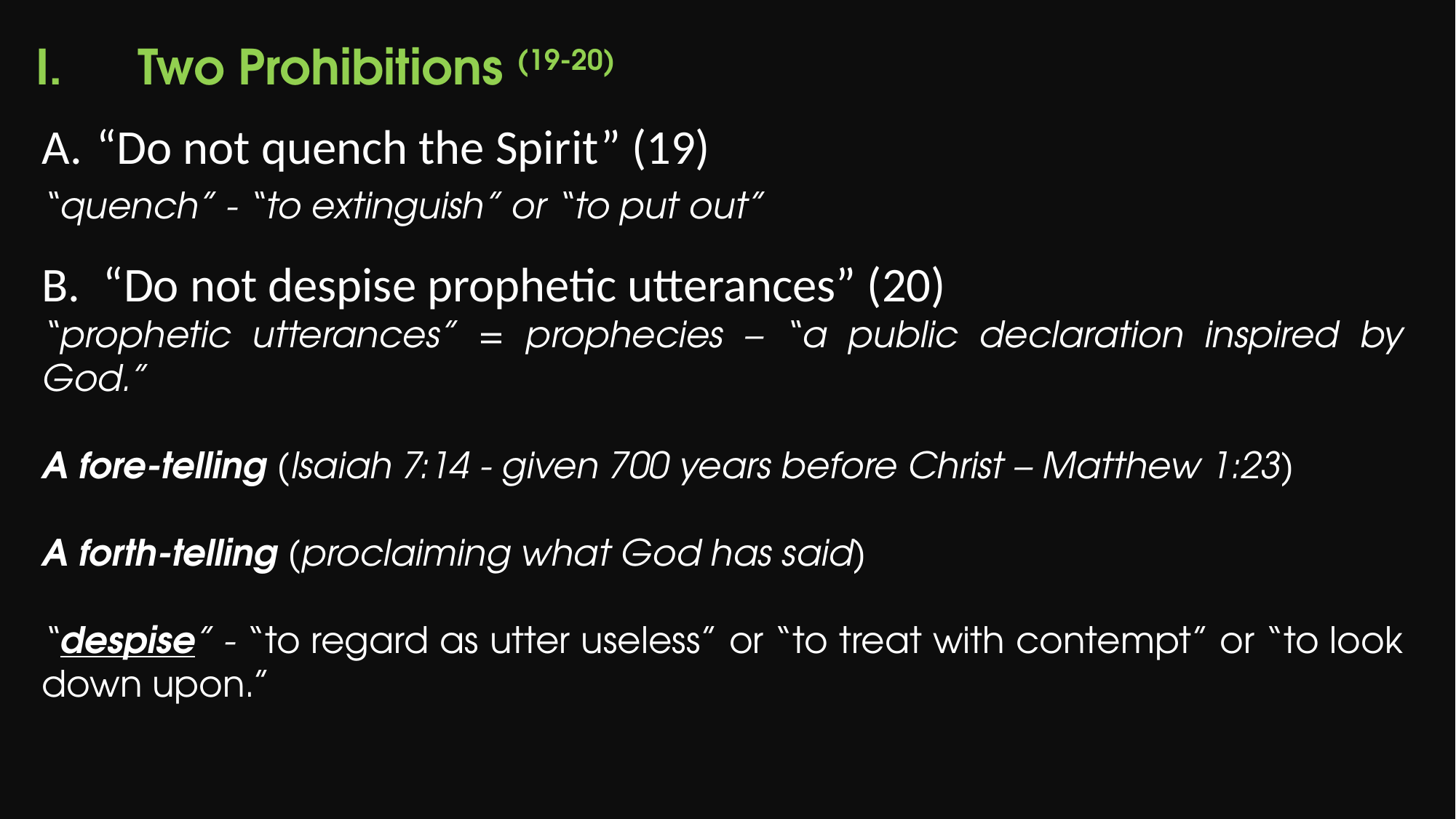

Two Prohibitions (19-20)
“Do not quench the Spirit” (19)
“quench” - “to extinguish” or “to put out”
“Do not despise prophetic utterances” (20)
“prophetic utterances” = prophecies – “a public declaration inspired by God.”

A fore-telling (Isaiah 7:14 - given 700 years before Christ – Matthew 1:23)

A forth-telling (proclaiming what God has said)

“despise” - “to regard as utter useless” or “to treat with contempt” or “to look down upon.”